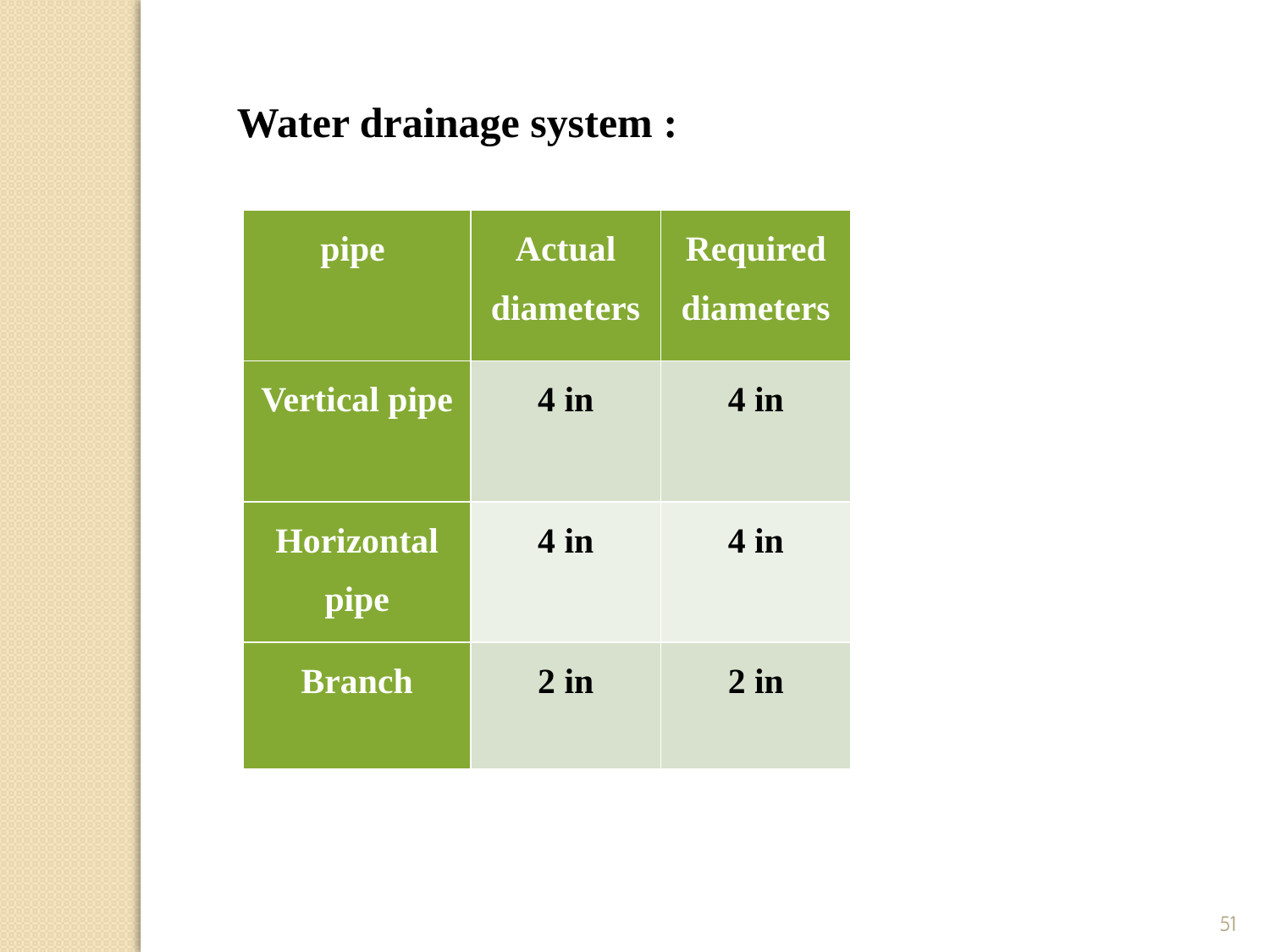

Water drainage system :
| pipe | Actual diameters | Required diameters |
| --- | --- | --- |
| Vertical pipe | 4 in | 4 in |
| Horizontal pipe | 4 in | 4 in |
| Branch | 2 in | 2 in |
51